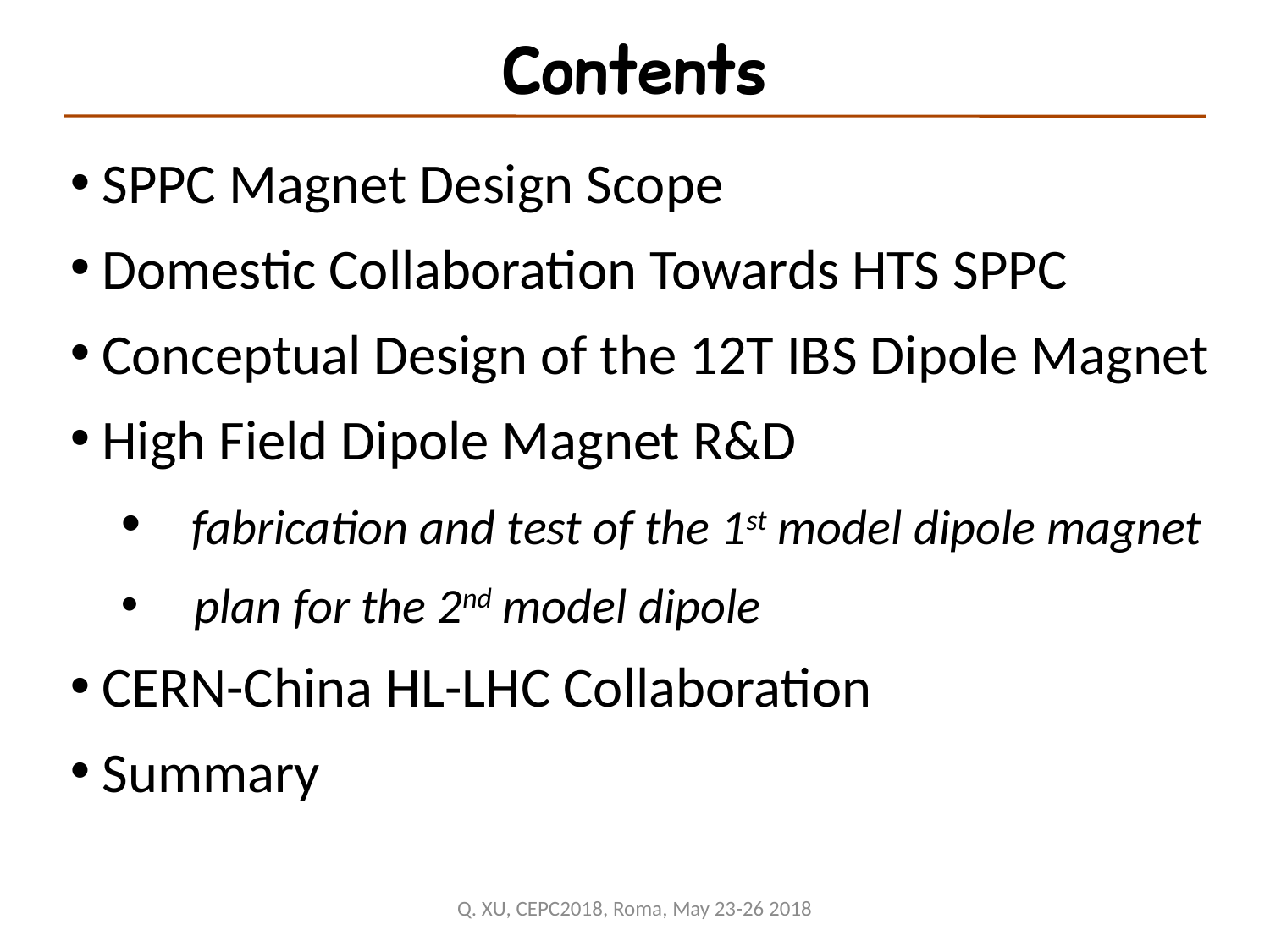

Contents
SPPC Magnet Design Scope
Domestic Collaboration Towards HTS SPPC
Conceptual Design of the 12T IBS Dipole Magnet
High Field Dipole Magnet R&D
    fabrication and test of the 1st model dipole magnet
     plan for the 2nd model dipole
CERN-China HL-LHC Collaboration
Summary
Q. XU, CEPC2018, Roma, May 23-26 2018